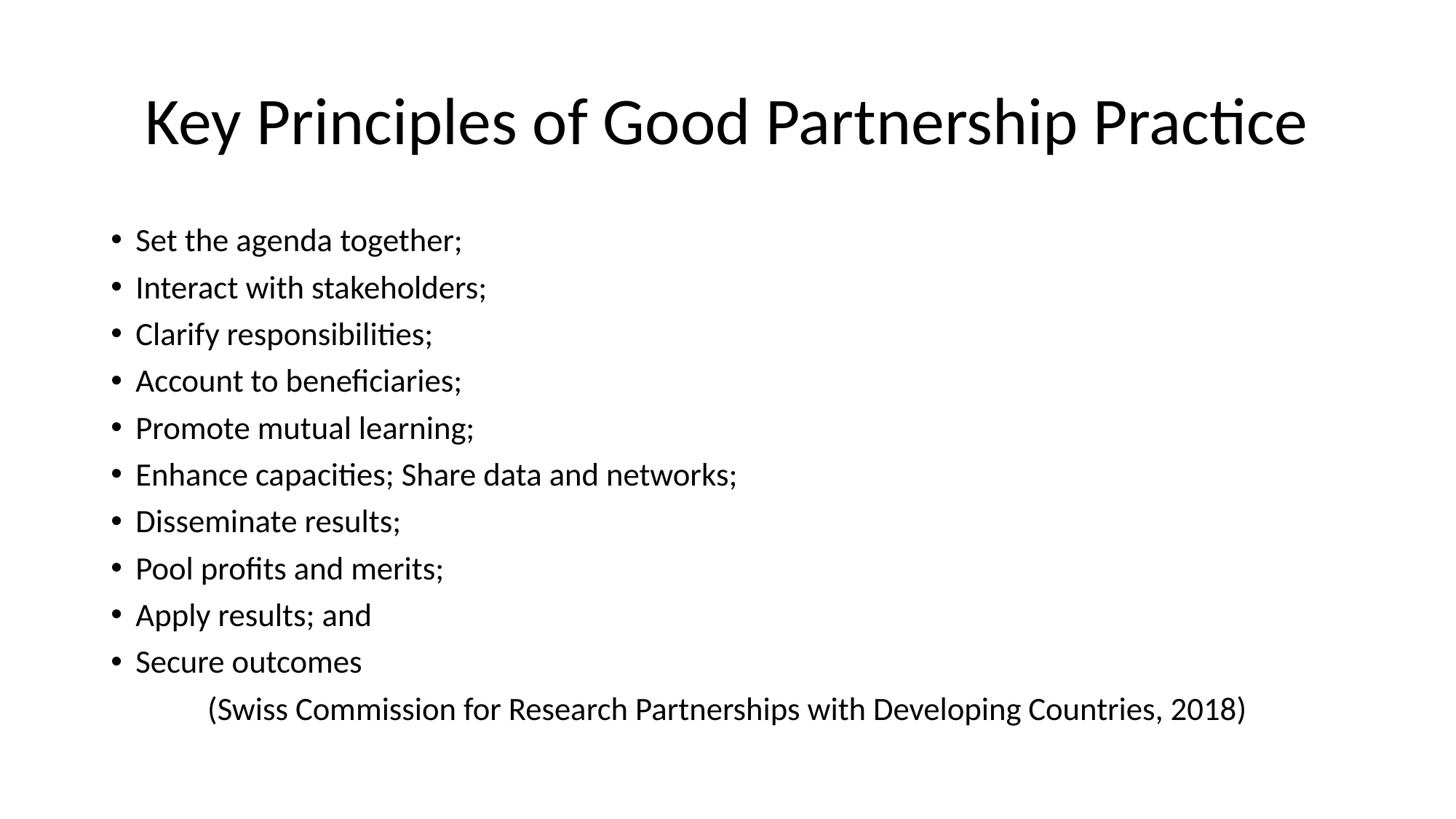

# Key Principles of Good Partnership Practice
Set the agenda together;
Interact with stakeholders;
Clarify responsibilities;
Account to beneficiaries;
Promote mutual learning;
Enhance capacities; Share data and networks;
Disseminate results;
Pool profits and merits;
Apply results; and
Secure outcomes
(Swiss Commission for Research Partnerships with Developing Countries, 2018)